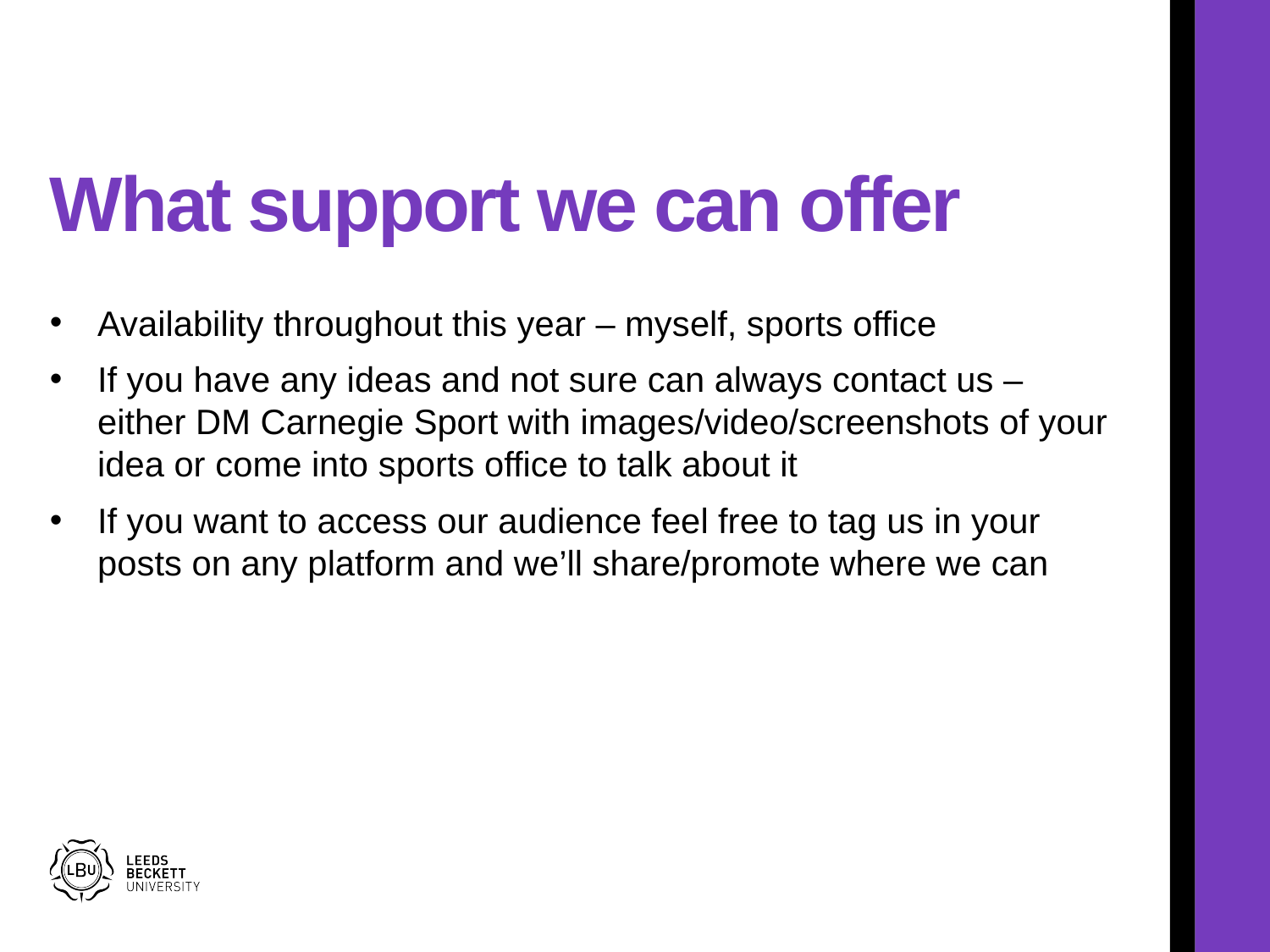

# What support we can offer
Availability throughout this year – myself, sports office
If you have any ideas and not sure can always contact us – either DM Carnegie Sport with images/video/screenshots of your idea or come into sports office to talk about it
If you want to access our audience feel free to tag us in your posts on any platform and we’ll share/promote where we can